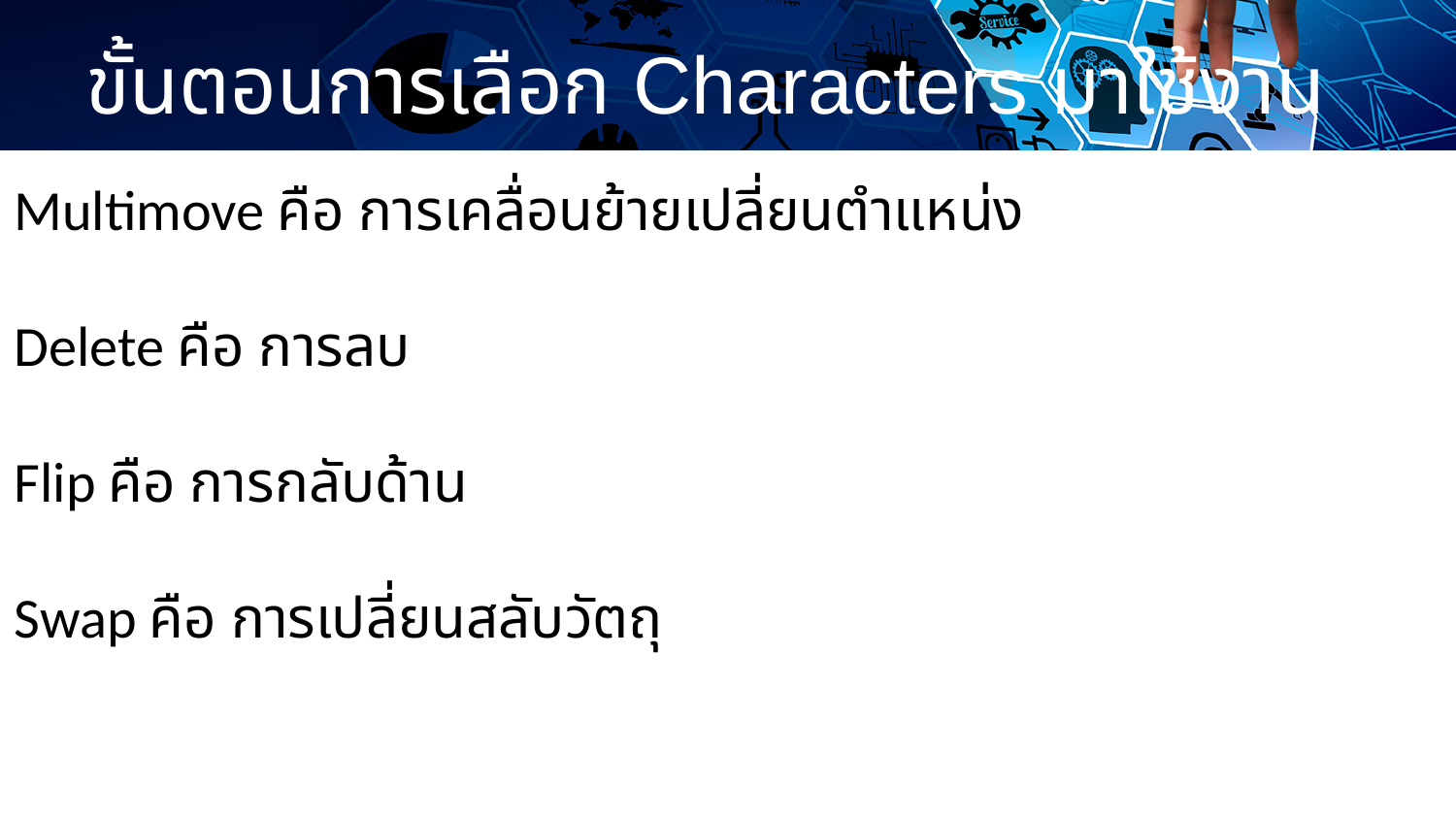

# ขั้นตอนการเลือก Characters มาใช้งาน
Multimove คือ การเคลื่อนย้ายเปลี่ยนตำแหน่ง

Delete คือ การลบ

Flip คือ การกลับด้าน

Swap คือ การเปลี่ยนสลับวัตถุ